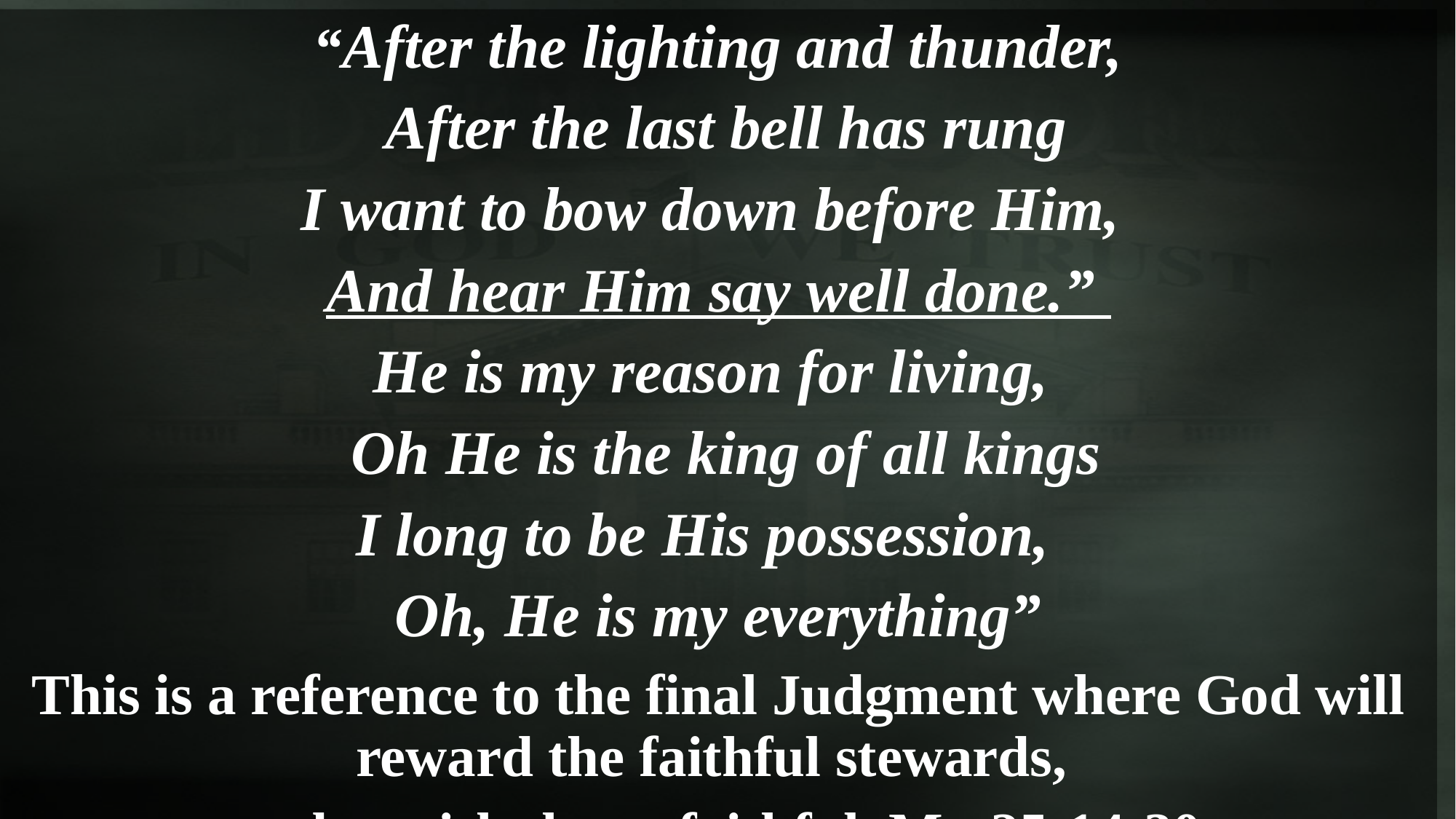

“After the lighting and thunder,
 After the last bell has rung
I want to bow down before Him,
And hear Him say well done.”
He is my reason for living,
 Oh He is the king of all kings
I long to be His possession,
Oh, He is my everything”
This is a reference to the final Judgment where God will reward the faithful stewards,
and punish the unfaithful. Mt. 25:14-30